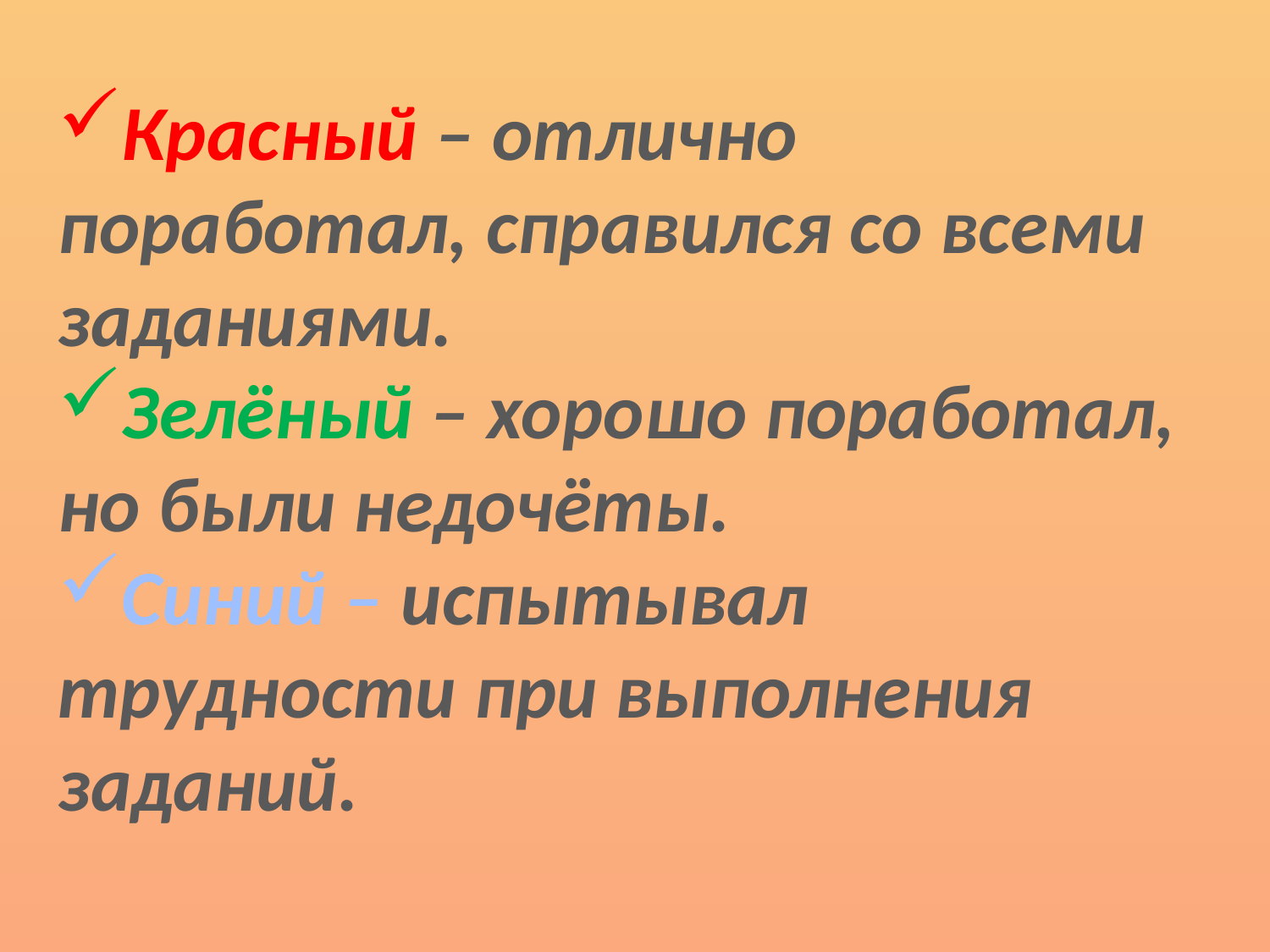

Красный – отлично поработал, справился со всеми заданиями.
Зелёный – хорошо поработал, но были недочёты.
Синий – испытывал трудности при выполнения заданий.